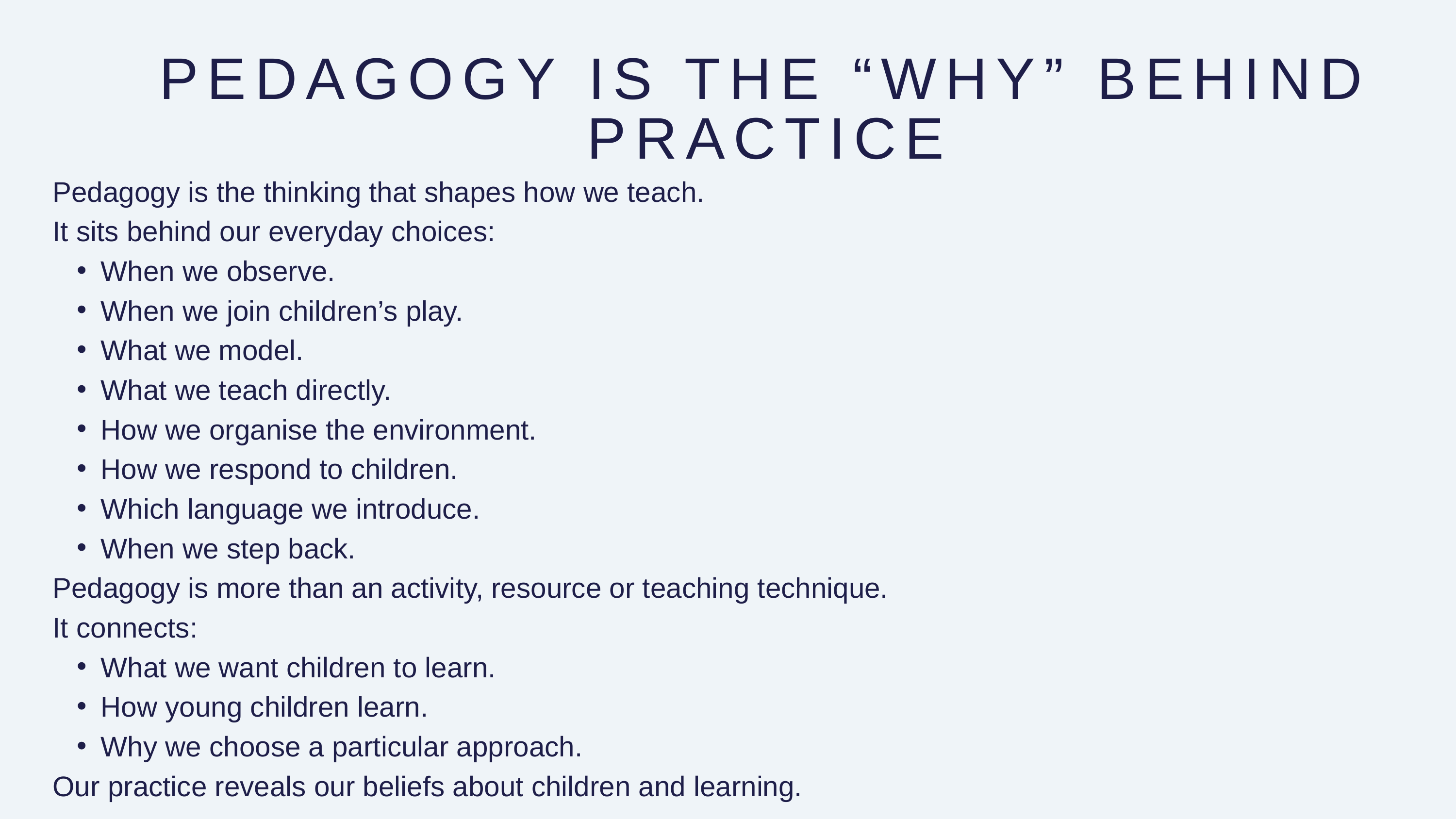

PEDAGOGY IS THE “WHY” BEHIND PRACTICE
Pedagogy is the thinking that shapes how we teach.
It sits behind our everyday choices:
When we observe.
When we join children’s play.
What we model.
What we teach directly.
How we organise the environment.
How we respond to children.
Which language we introduce.
When we step back.
Pedagogy is more than an activity, resource or teaching technique.
It connects:
What we want children to learn.
How young children learn.
Why we choose a particular approach.
Our practice reveals our beliefs about children and learning.